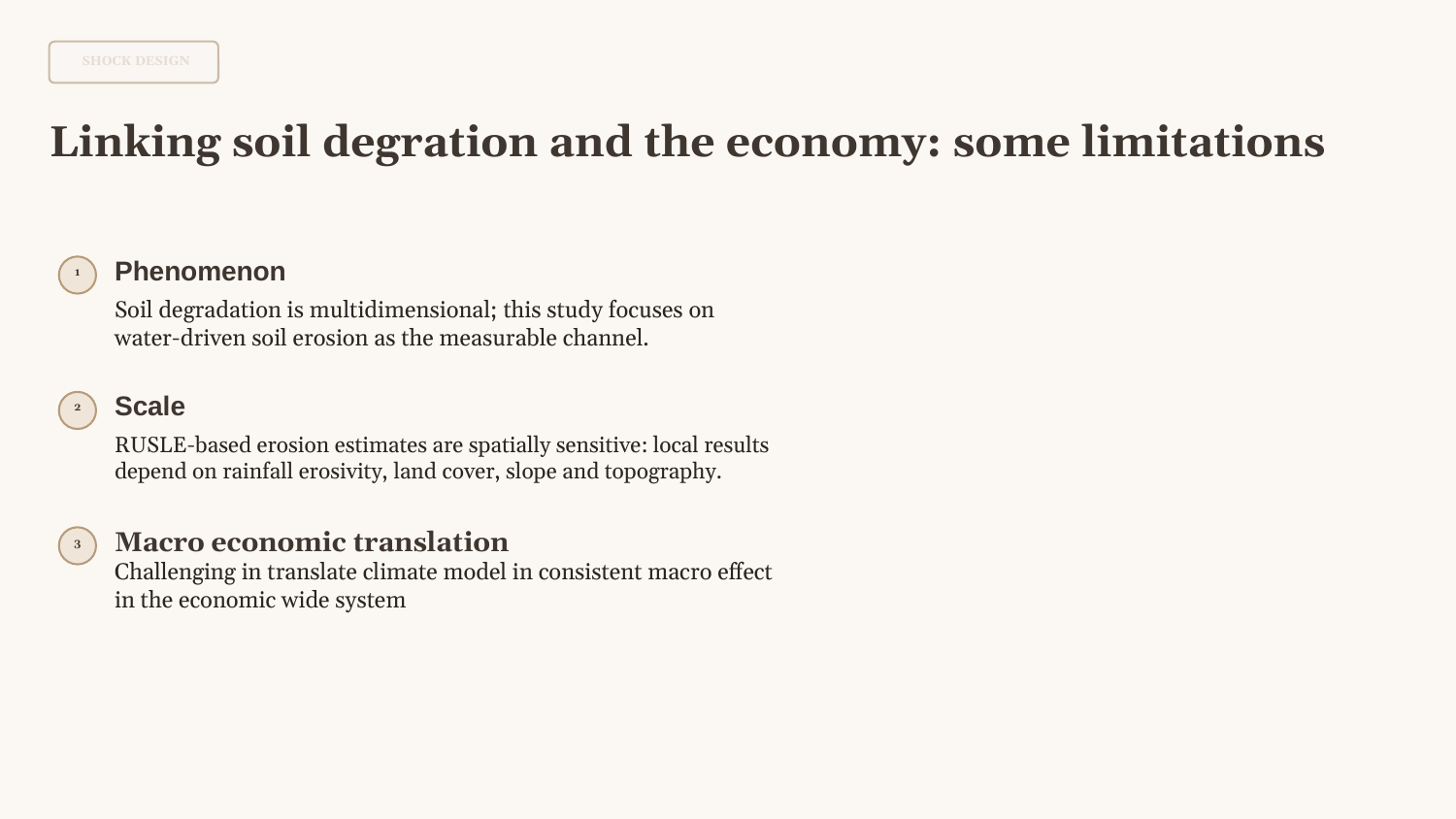

SHOCK DESIGN
Linking soil degration and the economy: some limitations
Phenomenon

1
Soil degradation is multidimensional; this study focuses on water-driven soil erosion as the measurable channel.
Scale

2
RUSLE-based erosion estimates are spatially sensitive: local results depend on rainfall erosivity, land cover, slope and topography.
Macro economic translation

3
Challenging in translate climate model in consistent macro effect in the economic wide system